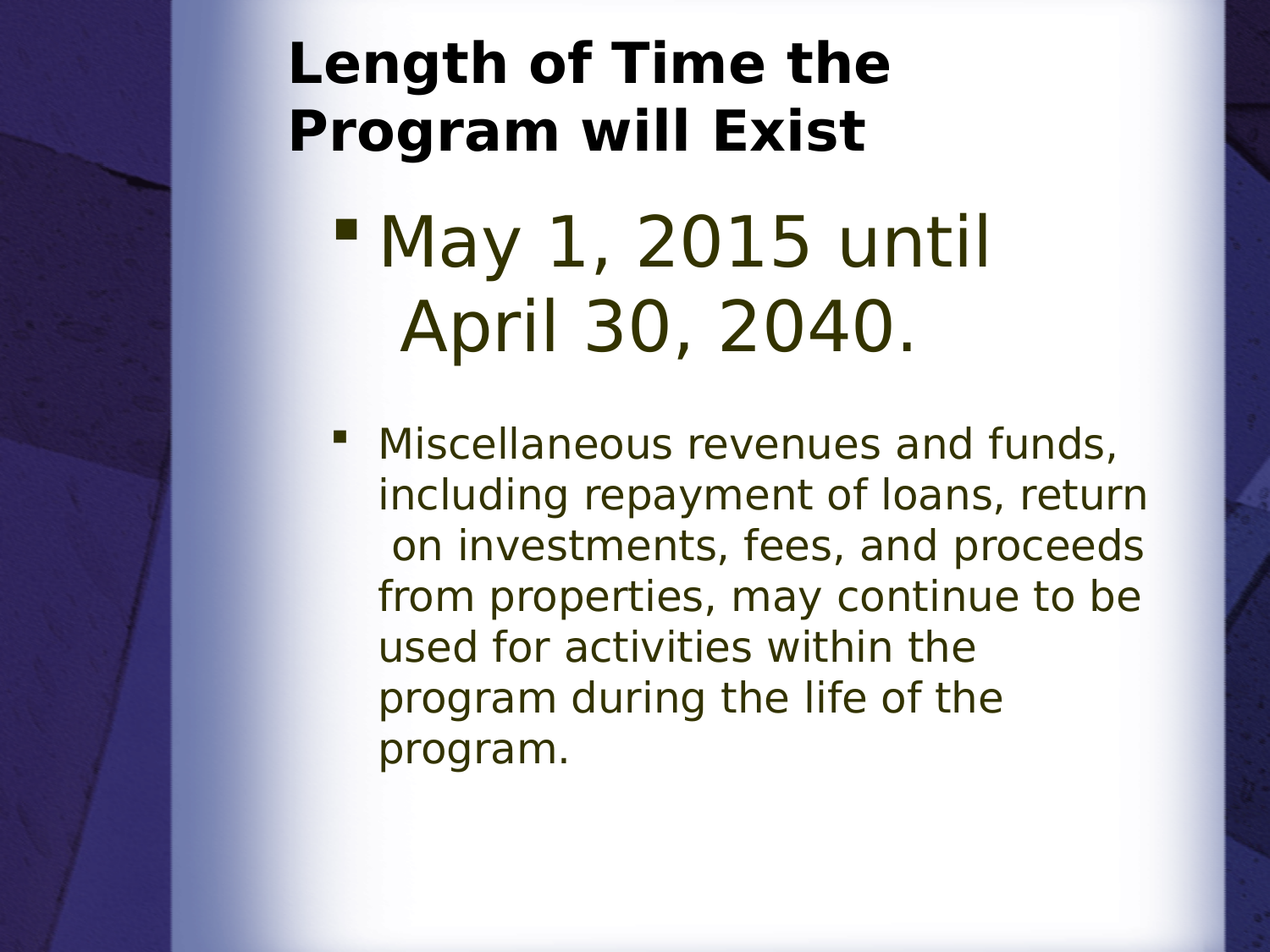

# Length of Time the  Program will Exist
May 1, 2015 until  April 30, 2040.
Miscellaneous revenues and funds,  including repayment of loans, return  on investments, fees, and proceeds  from properties, may continue to be  used for activities within the  program during the life of the  program.